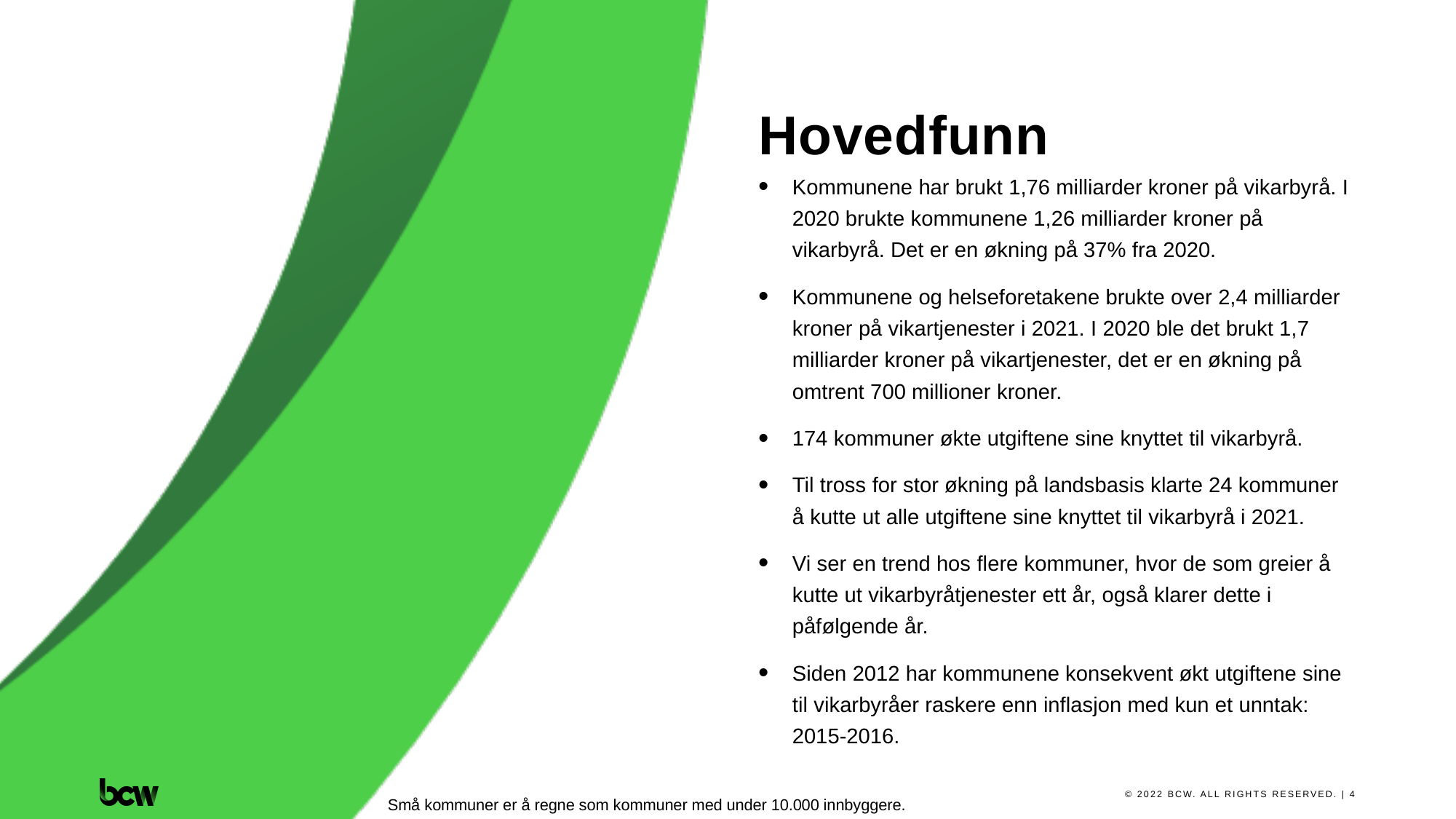

# Hovedfunn
Kommunene har brukt 1,76 milliarder kroner på vikarbyrå. I 2020 brukte kommunene 1,26 milliarder kroner på vikarbyrå. Det er en økning på 37% fra 2020.
Kommunene og helseforetakene brukte over 2,4 milliarder kroner på vikartjenester i 2021. I 2020 ble det brukt 1,7 milliarder kroner på vikartjenester, det er en økning på omtrent 700 millioner kroner.
174 kommuner økte utgiftene sine knyttet til vikarbyrå.
Til tross for stor økning på landsbasis klarte 24 kommuner å kutte ut alle utgiftene sine knyttet til vikarbyrå i 2021.
Vi ser en trend hos flere kommuner, hvor de som greier å kutte ut vikarbyråtjenester ett år, også klarer dette i påfølgende år.
Siden 2012 har kommunene konsekvent økt utgiftene sine til vikarbyråer raskere enn inflasjon med kun et unntak: 2015-2016.

Små kommuner er å regne som kommuner med under 10.000 innbyggere.